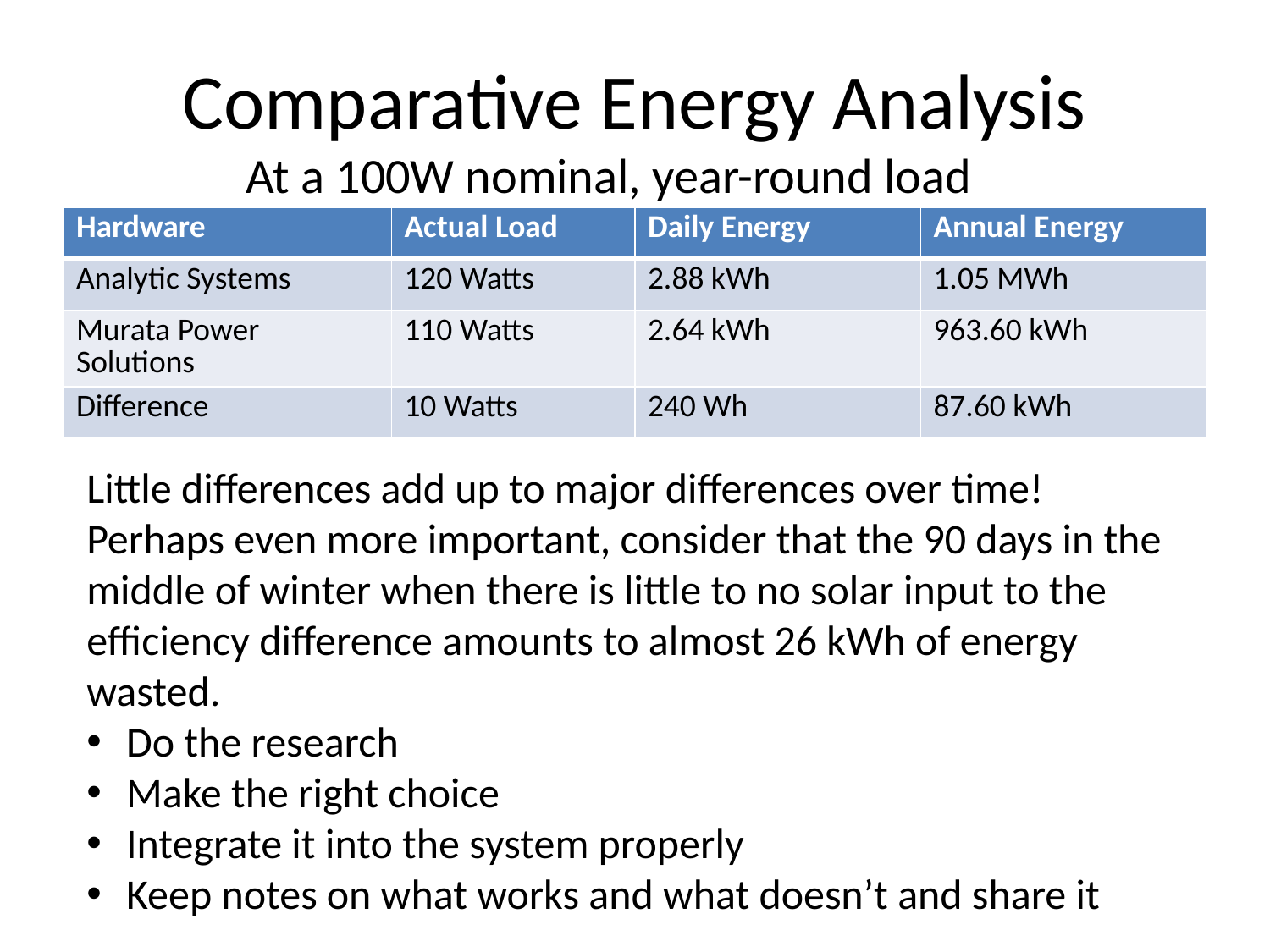

# Comparative Energy Analysis
At a 100W nominal, year-round load
| Hardware | Actual Load | Daily Energy | Annual Energy |
| --- | --- | --- | --- |
| Analytic Systems | 120 Watts | 2.88 kWh | 1.05 MWh |
| Murata Power Solutions | 110 Watts | 2.64 kWh | 963.60 kWh |
| Difference | 10 Watts | 240 Wh | 87.60 kWh |
Little differences add up to major differences over time! Perhaps even more important, consider that the 90 days in the middle of winter when there is little to no solar input to the efficiency difference amounts to almost 26 kWh of energy wasted.
Do the research
Make the right choice
Integrate it into the system properly
Keep notes on what works and what doesn’t and share it